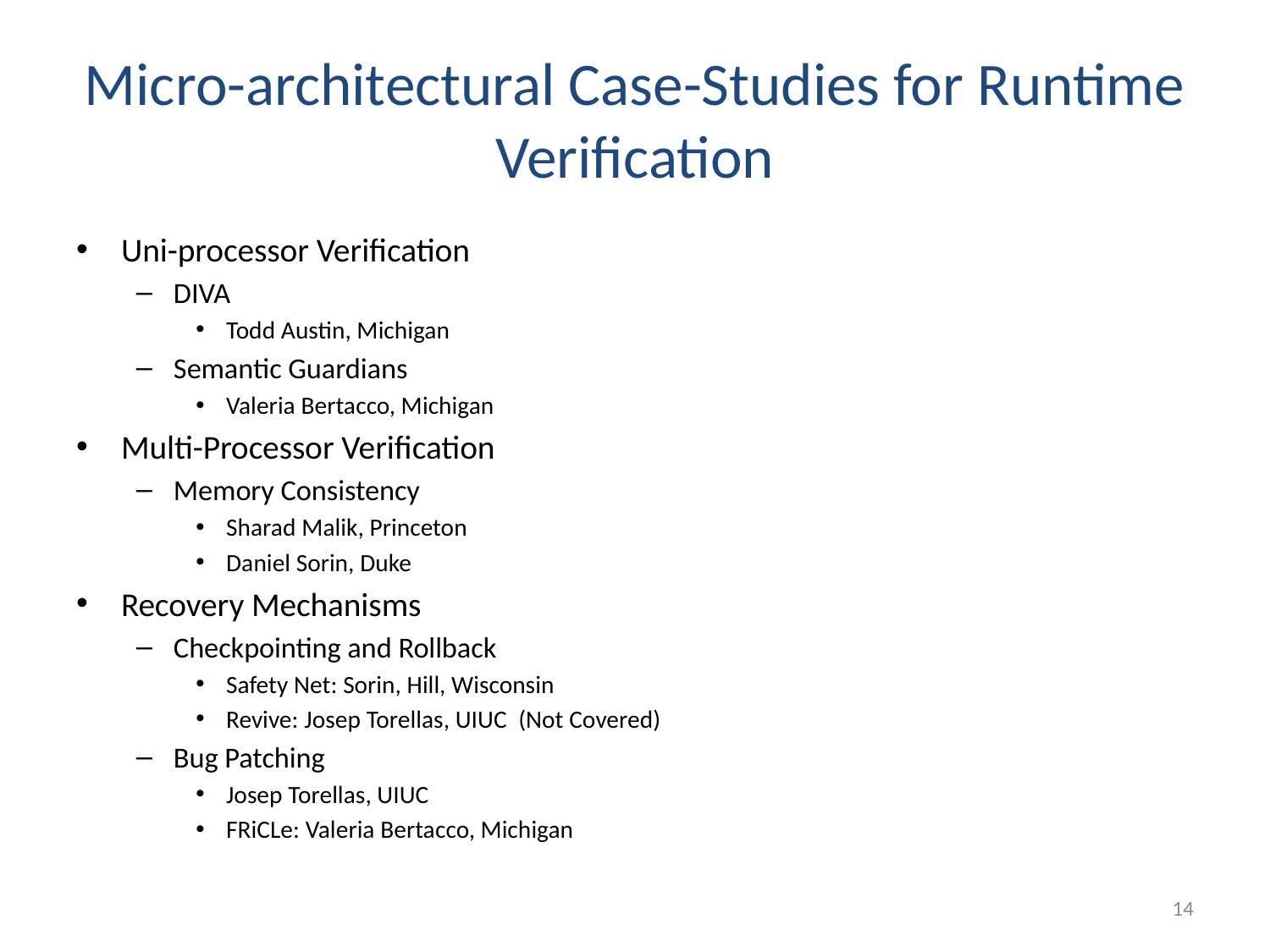

# Micro-architectural Case-Studies for Runtime Verification
Uni-processor Verification
DIVA
Todd Austin, Michigan
Semantic Guardians
Valeria Bertacco, Michigan
Multi-Processor Verification
Memory Consistency
Sharad Malik, Princeton
Daniel Sorin, Duke
Recovery Mechanisms
Checkpointing and Rollback
Safety Net: Sorin, Hill, Wisconsin
Revive: Josep Torellas, UIUC  (Not Covered)
Bug Patching
Josep Torellas, UIUC
FRiCLe: Valeria Bertacco, Michigan

14